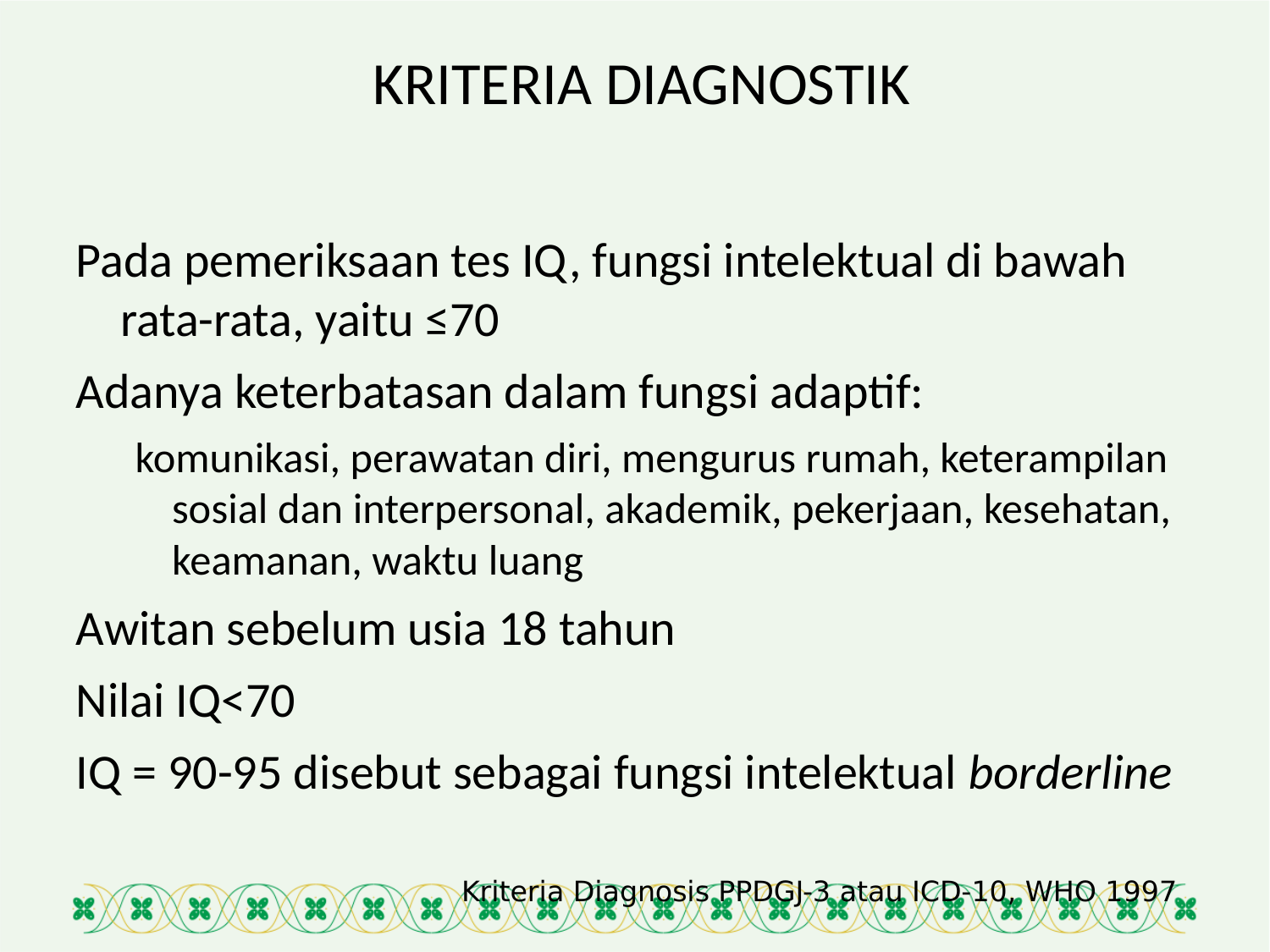

# KRITERIA DIAGNOSTIK
Pada pemeriksaan tes IQ, fungsi intelektual di bawah rata-rata, yaitu ≤70
Adanya keterbatasan dalam fungsi adaptif:
komunikasi, perawatan diri, mengurus rumah, keterampilan sosial dan interpersonal, akademik, pekerjaan, kesehatan, keamanan, waktu luang
Awitan sebelum usia 18 tahun
Nilai IQ<70
IQ = 90-95 disebut sebagai fungsi intelektual borderline
Kriteria Diagnosis PPDGJ-3 atau ICD-10, WHO 1997